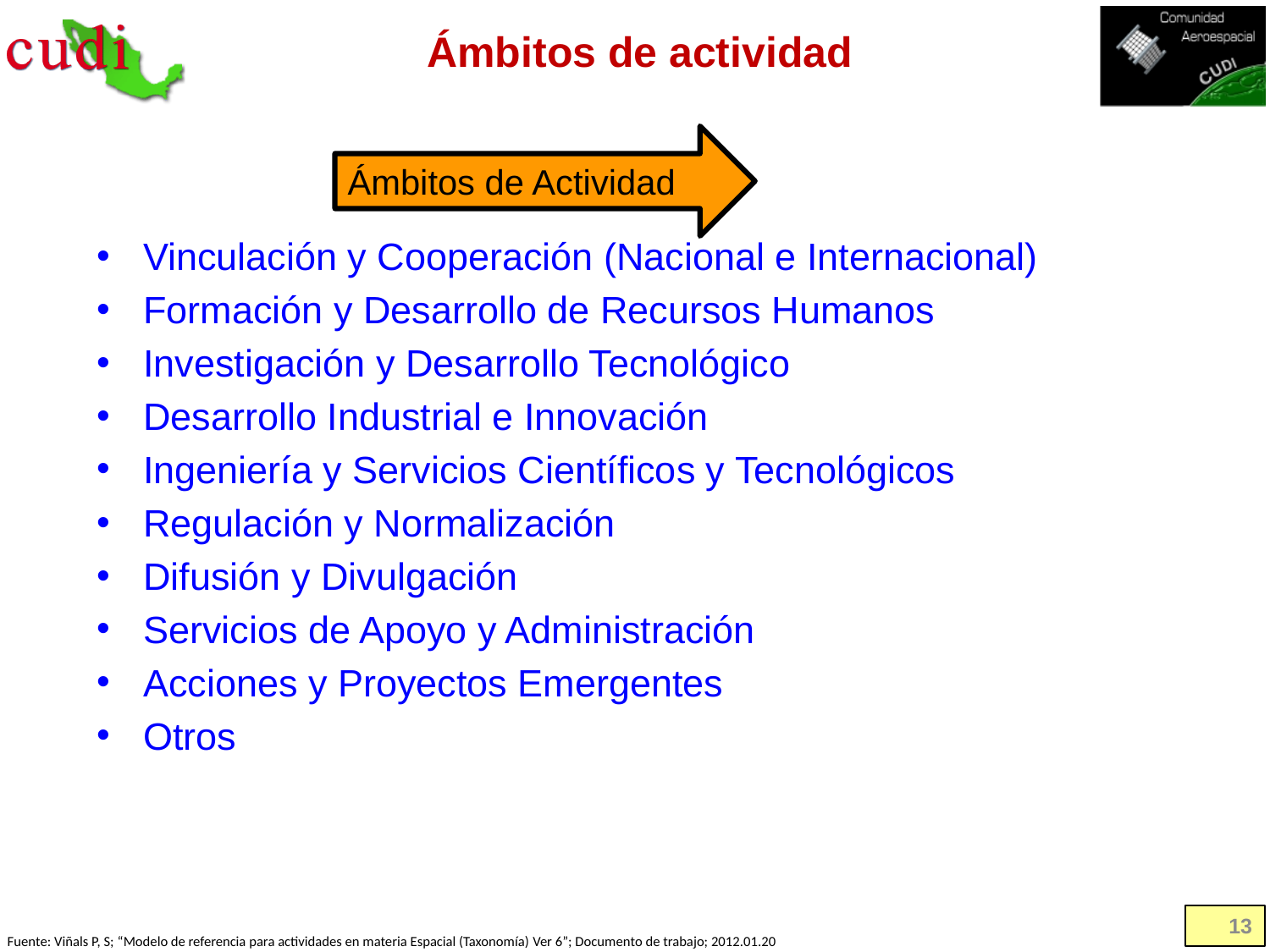

# Ámbitos de actividad
Ámbitos de Actividad
Vinculación y Cooperación (Nacional e Internacional)
Formación y Desarrollo de Recursos Humanos
Investigación y Desarrollo Tecnológico
Desarrollo Industrial e Innovación
Ingeniería y Servicios Científicos y Tecnológicos
Regulación y Normalización
Difusión y Divulgación
Servicios de Apoyo y Administración
Acciones y Proyectos Emergentes
Otros

13
Fuente: Viñals P, S; “Modelo de referencia para actividades en materia Espacial (Taxonomía) Ver 6”; Documento de trabajo; 2012.01.20